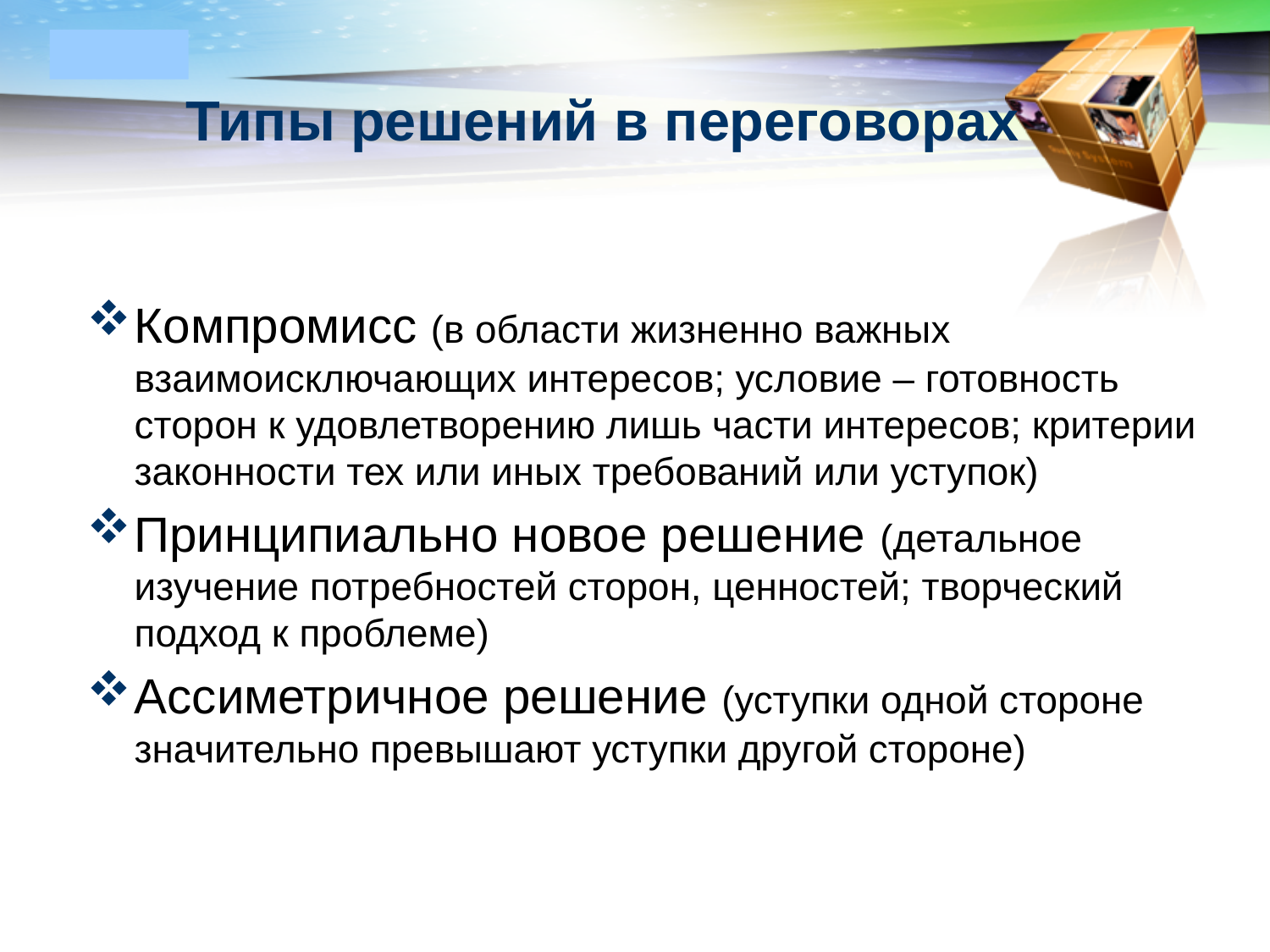

# Типы решений в переговорах
Компромисс (в области жизненно важных взаимоисключающих интересов; условие – готовность сторон к удовлетворению лишь части интересов; критерии законности тех или иных требований или уступок)
Принципиально новое решение (детальное изучение потребностей сторон, ценностей; творческий подход к проблеме)
Ассиметричное решение (уступки одной стороне значительно превышают уступки другой стороне)